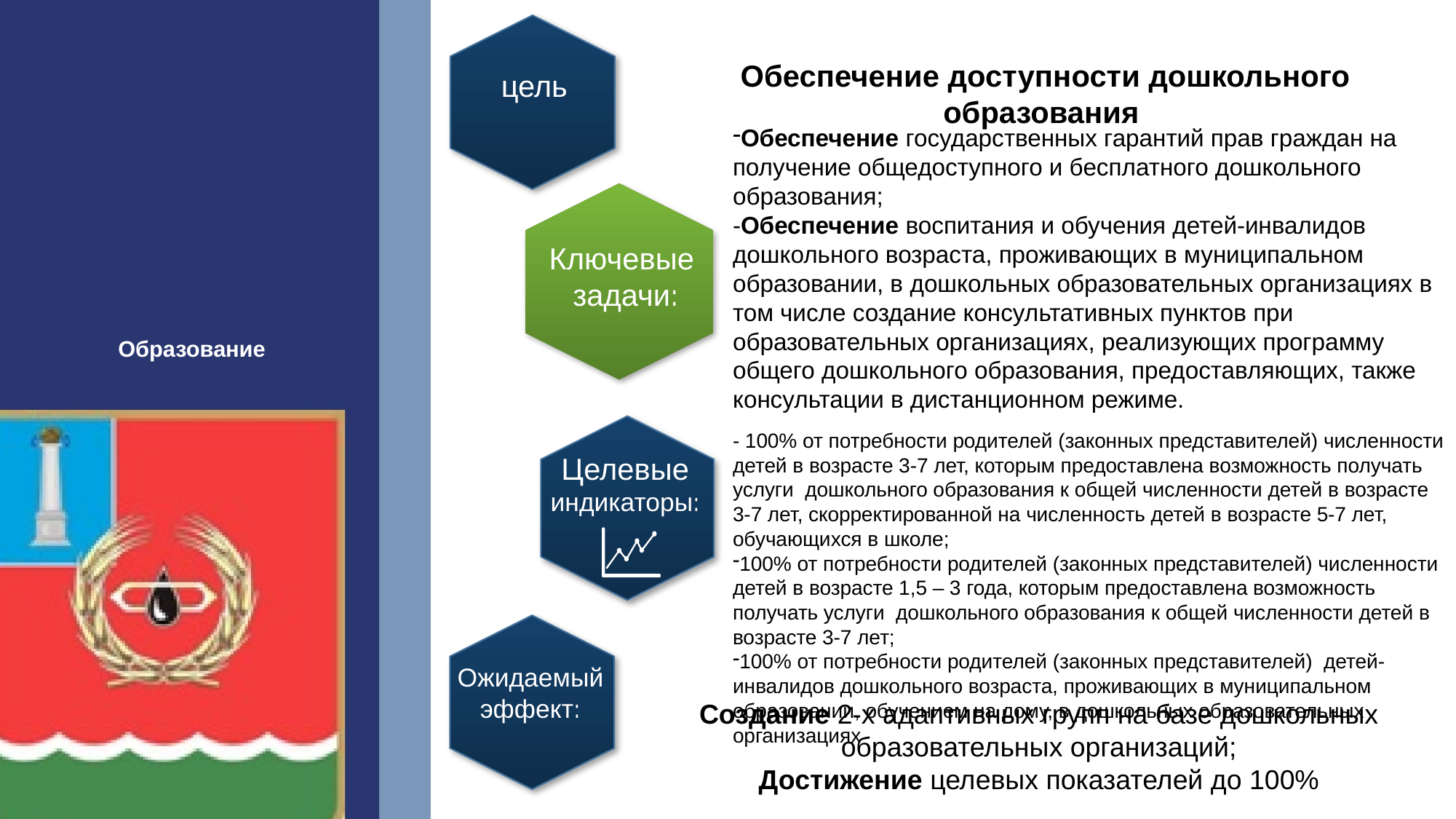

Обеспечение доступности дошкольного образования
цель
Обеспечение государственных гарантий прав граждан на получение общедоступного и бесплатного дошкольного образования;
-Обеспечение воспитания и обучения детей-инвалидов дошкольного возраста, проживающих в муниципальном образовании, в дошкольных образовательных организациях в том числе создание консультативных пунктов при образовательных организациях, реализующих программу общего дошкольного образования, предоставляющих, также консультации в дистанционном режиме.

Ключевые
задачи:
# Образование

- 100% от потребности родителей (законных представителей) численности детей в возрасте 3-7 лет, которым предоставлена возможность получать услуги  дошкольного образования к общей численности детей в возрасте 3-7 лет, скорректированной на численность детей в возрасте 5-7 лет, обучающихся в школе;
100% от потребности родителей (законных представителей) численности детей в возрасте 1,5 – 3 года, которым предоставлена возможность получать услуги  дошкольного образования к общей численности детей в возрасте 3-7 лет;
100% от потребности родителей (законных представителей)  детей-инвалидов дошкольного возраста, проживающих в муниципальном образовании, обучением на дому, в дошкольных образовательных организациях

Целевые
индикаторы:

Ожидаемый эффект:
Создание 2-х адаптивных групп на базе дошкольных образовательных организаций;
Достижение целевых показателей до 100%